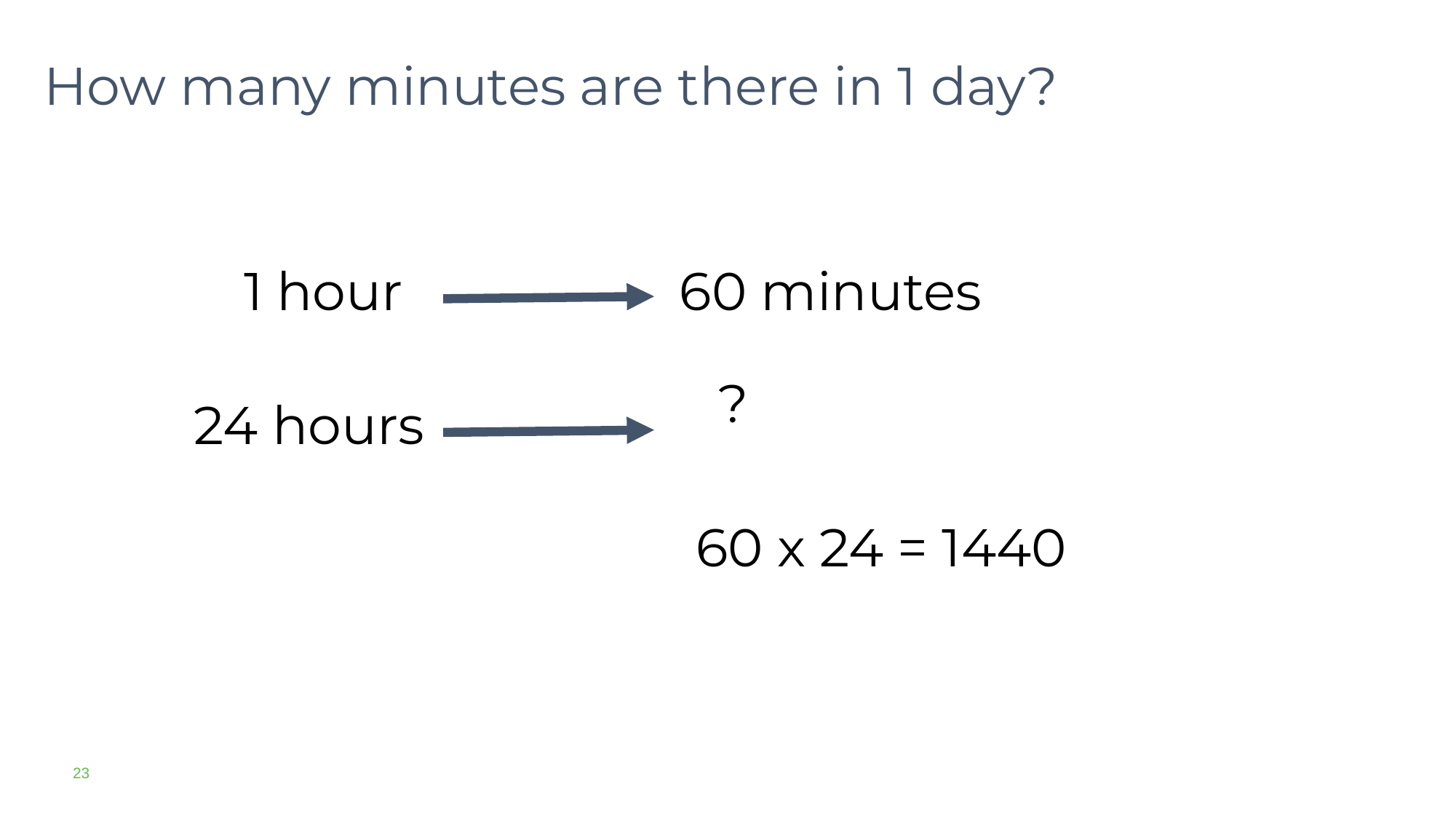

How many minutes are there in 1 day?
1 hour
60 minutes
?
24 hours
60 x 24 = 1440
23